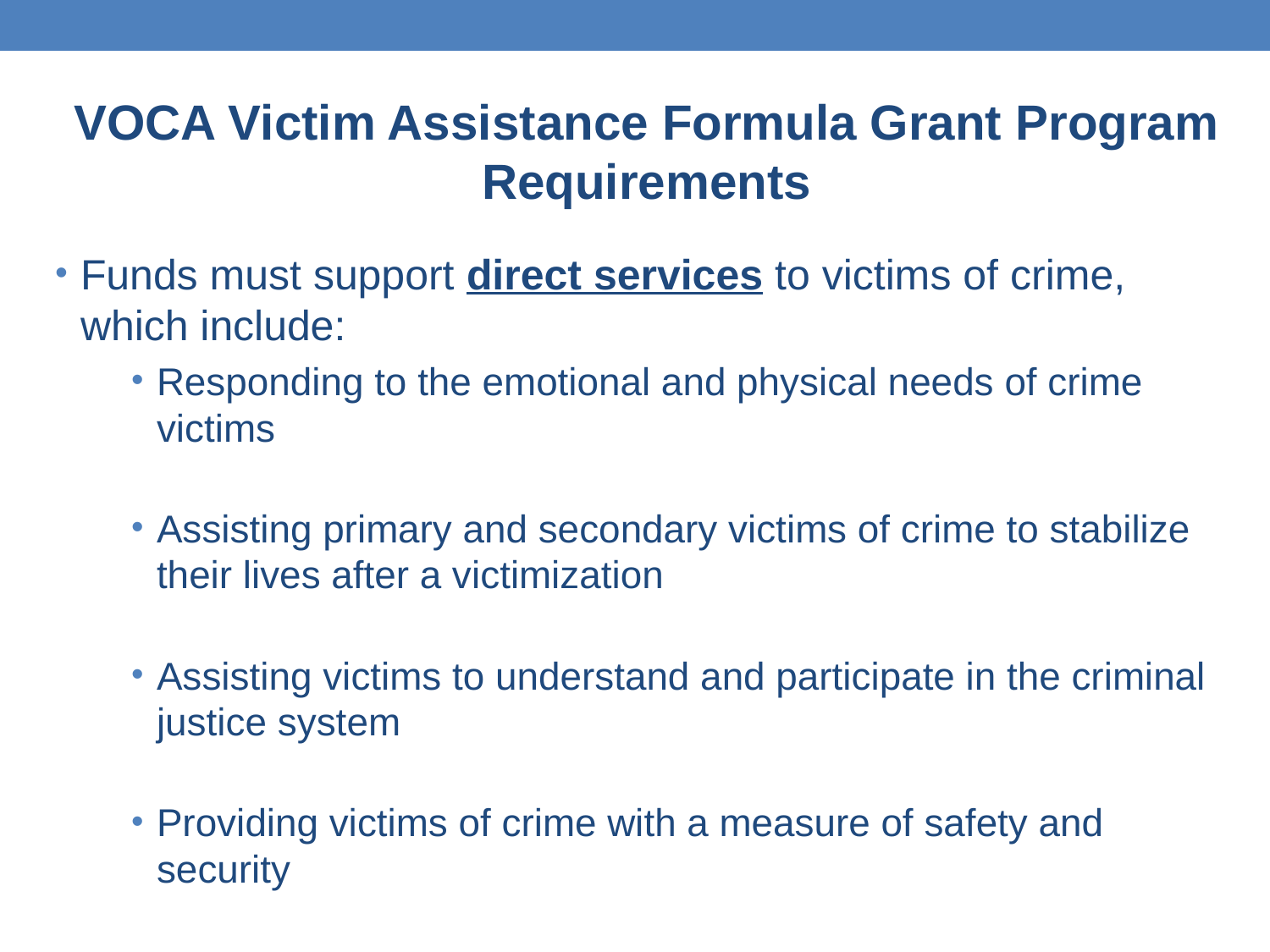

VOCA Victim Assistance Formula Grant Program Requirements

Funds must support direct services to victims of crime, which include:
Responding to the emotional and physical needs of crime victims
Assisting primary and secondary victims of crime to stabilize their lives after a victimization
Assisting victims to understand and participate in the criminal justice system
Providing victims of crime with a measure of safety and security